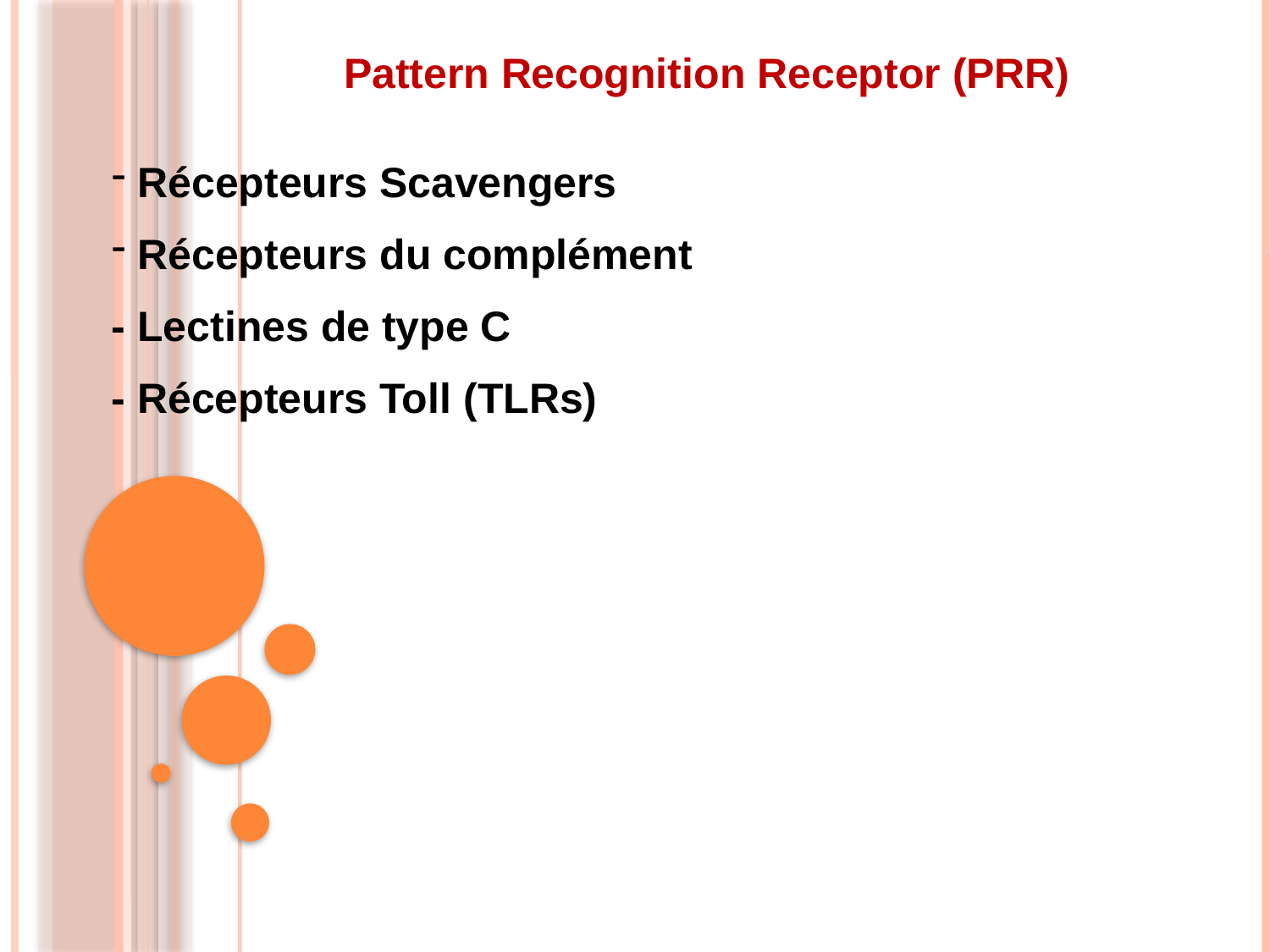

Pattern Recognition Receptor (PRR)
 Récepteurs Scavengers
 Récepteurs du complément
- Lectines de type C
- Récepteurs Toll (TLRs)